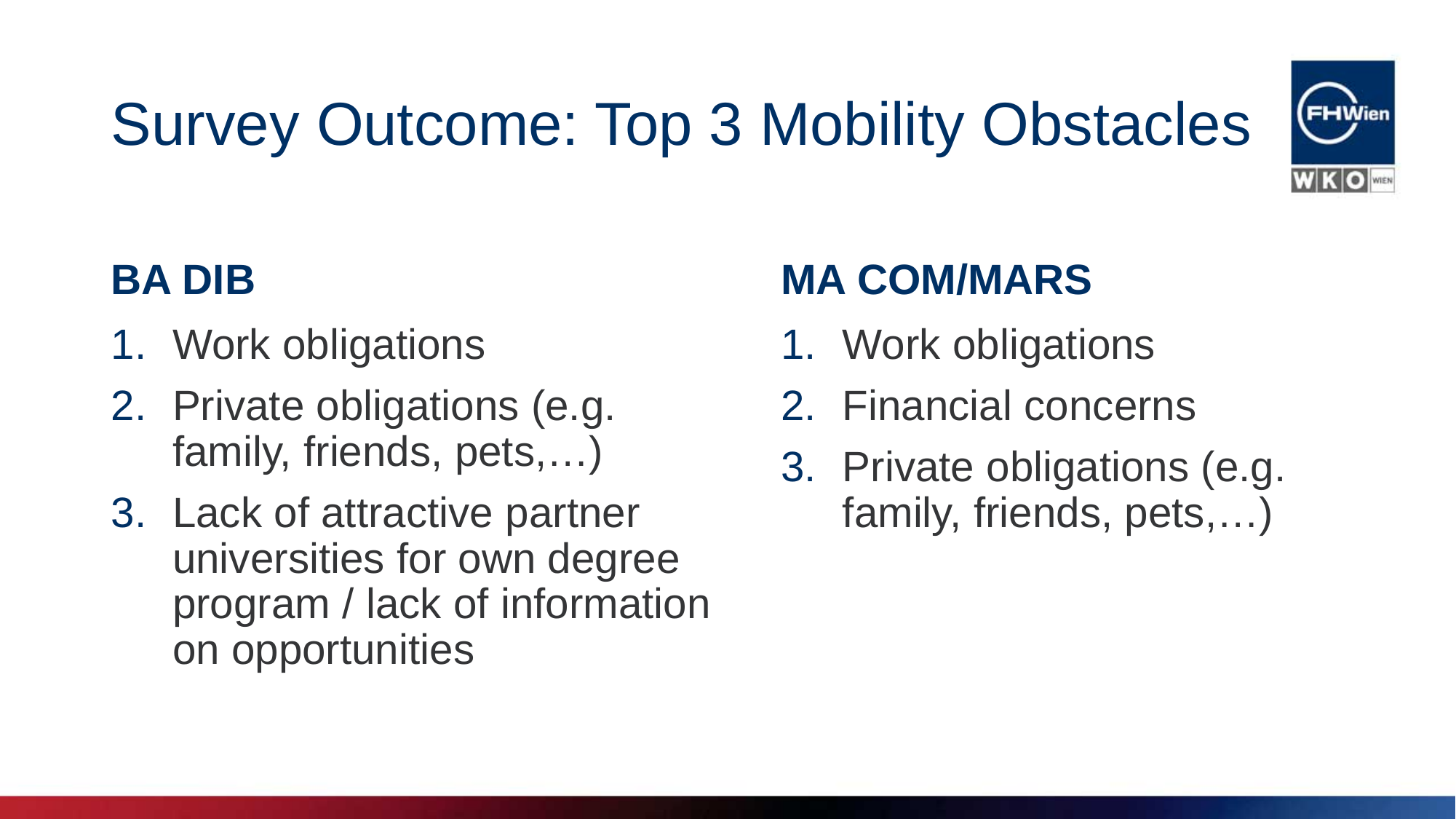

# Survey Outcome: Top 3 Mobility Obstacles
BA DIB
MA COM/MARS
Work obligations
Financial concerns
Private obligations (e.g. family, friends, pets,…)
Work obligations
Private obligations (e.g. family, friends, pets,…)
Lack of attractive partner universities for own degree program / lack of information on opportunities